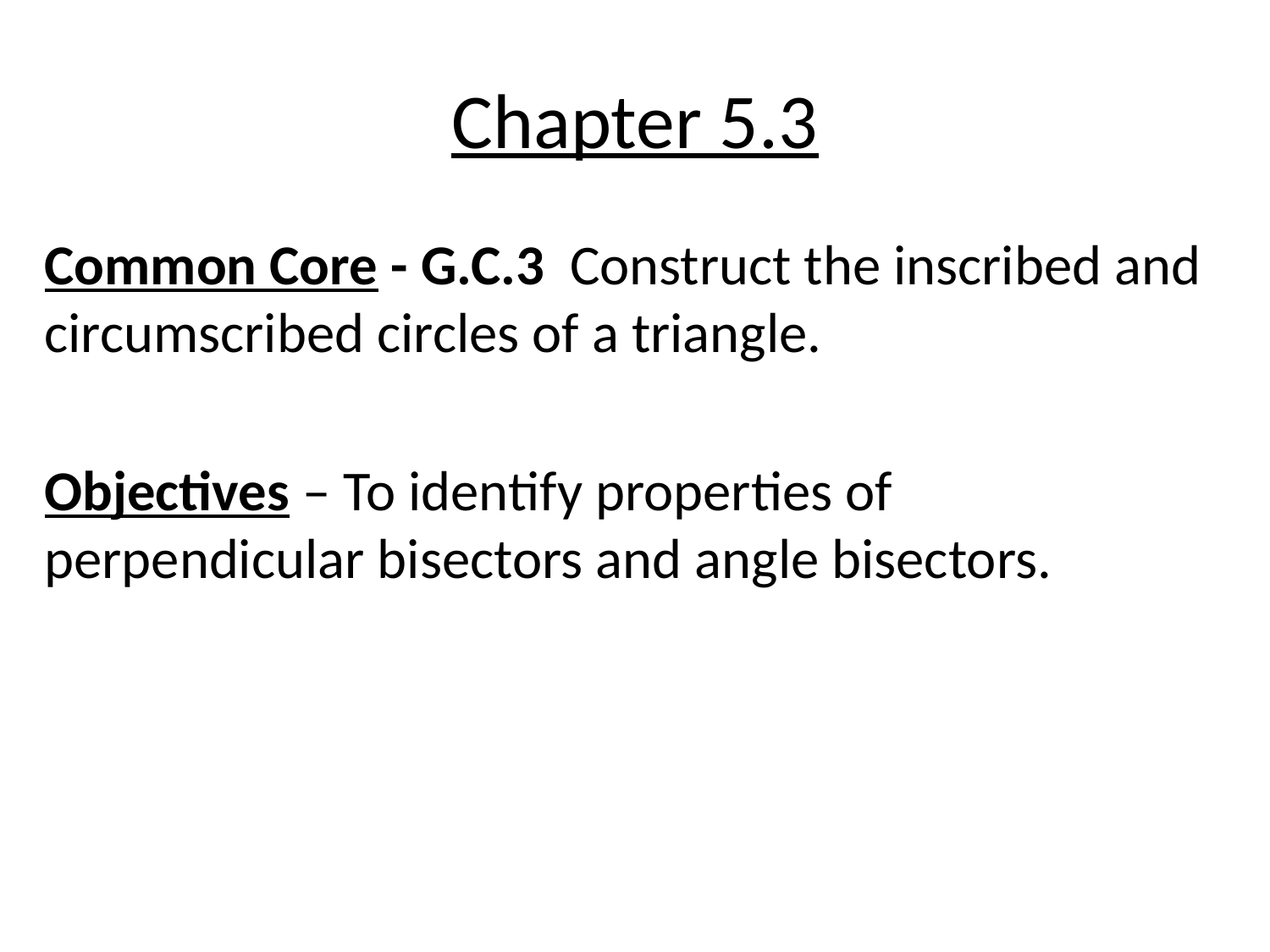

# Chapter 5.3
Common Core - G.C.3  Construct the inscribed and circumscribed circles of a triangle.

Objectives – To identify properties of perpendicular bisectors and angle bisectors.